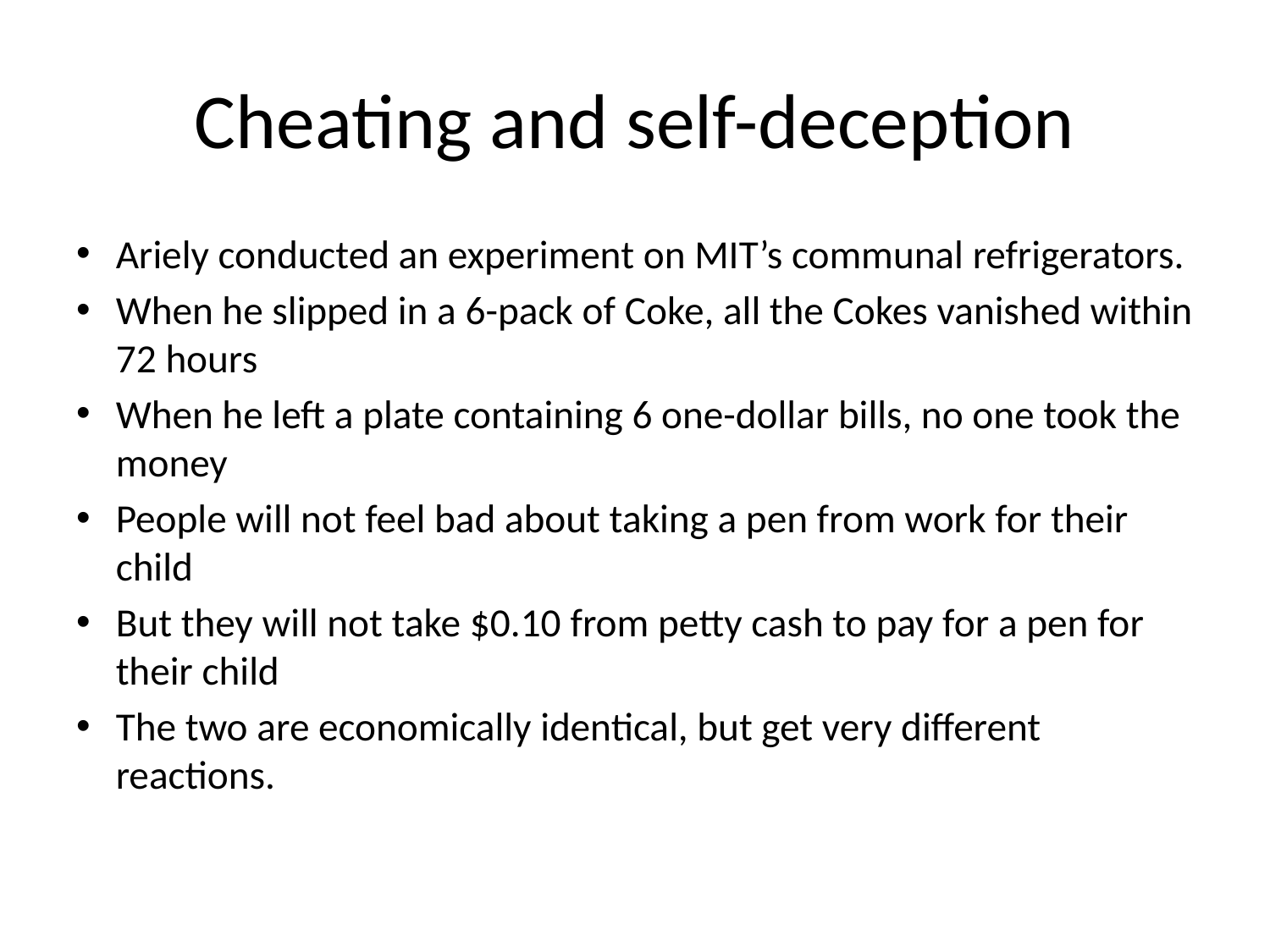

# Cheating and self-deception
Ariely conducted an experiment on MIT’s communal refrigerators.
When he slipped in a 6-pack of Coke, all the Cokes vanished within 72 hours
When he left a plate containing 6 one-dollar bills, no one took the money
People will not feel bad about taking a pen from work for their child
But they will not take $0.10 from petty cash to pay for a pen for their child
The two are economically identical, but get very different reactions.